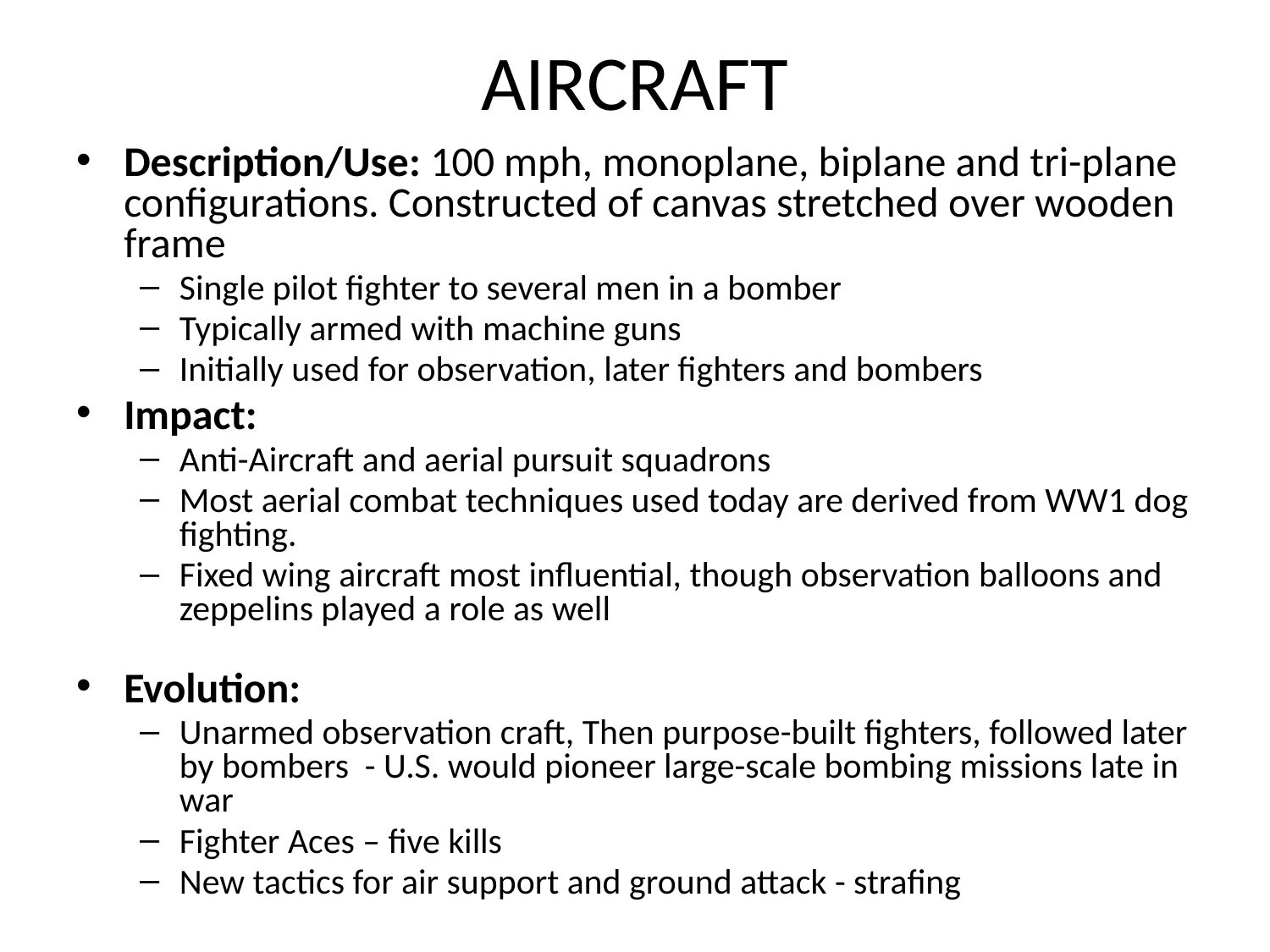

# AIRCRAFT
Description/Use: 100 mph, monoplane, biplane and tri-plane configurations. Constructed of canvas stretched over wooden frame
Single pilot fighter to several men in a bomber
Typically armed with machine guns
Initially used for observation, later fighters and bombers
Impact:
Anti-Aircraft and aerial pursuit squadrons
Most aerial combat techniques used today are derived from WW1 dog fighting.
Fixed wing aircraft most influential, though observation balloons and zeppelins played a role as well
Evolution:
Unarmed observation craft, Then purpose-built fighters, followed later by bombers  - U.S. would pioneer large-scale bombing missions late in war
Fighter Aces – five kills
New tactics for air support and ground attack - strafing